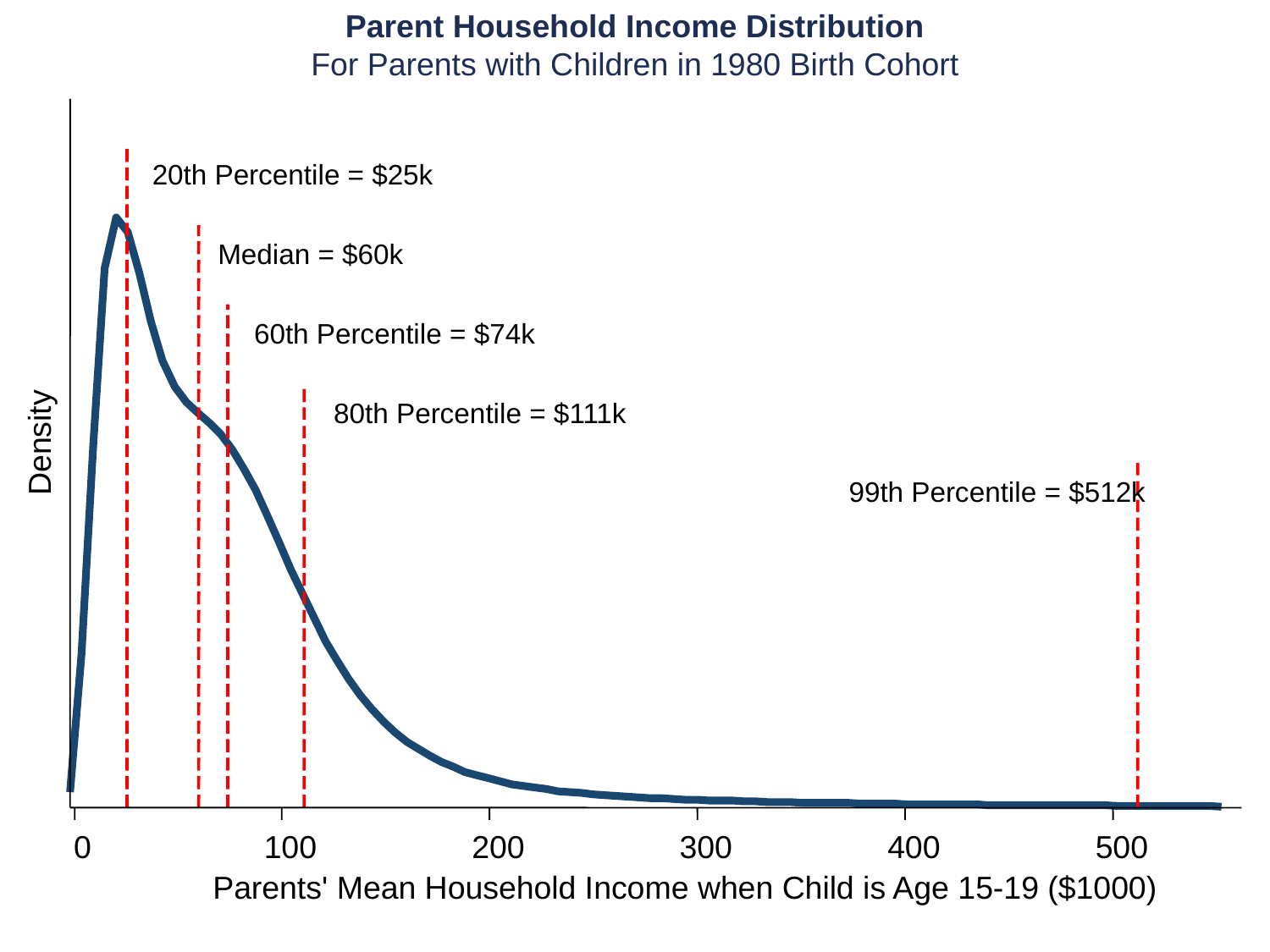

Parent Household Income Distribution
For Parents with Children in 1980 Birth Cohort

20th Percentile = $25k

Median = $60k

60th Percentile = $74k

80th Percentile = $111k

Density

99th Percentile = $512k

0
100
200
300
400
500
Parents' Mean Household Income when Child is Age 15-19 ($1000)